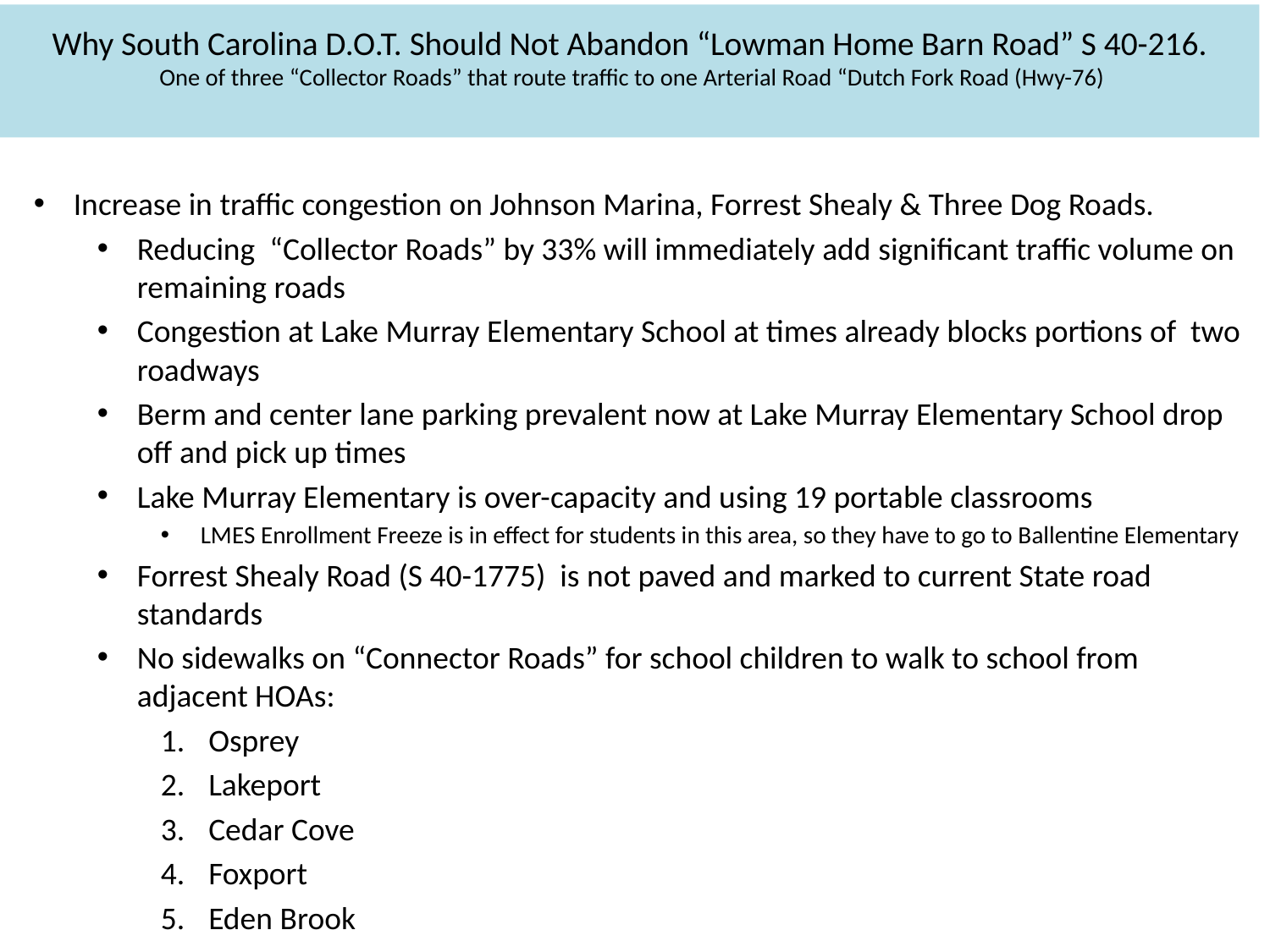

# Why South Carolina D.O.T. Should Not Abandon “Lowman Home Barn Road” S 40-216. One of three “Collector Roads” that route traffic to one Arterial Road “Dutch Fork Road (Hwy-76)
Increase in traffic congestion on Johnson Marina, Forrest Shealy & Three Dog Roads.
Reducing  “Collector Roads” by 33% will immediately add significant traffic volume on remaining roads
Congestion at Lake Murray Elementary School at times already blocks portions of  two roadways
Berm and center lane parking prevalent now at Lake Murray Elementary School drop off and pick up times
Lake Murray Elementary is over-capacity and using 19 portable classrooms
LMES Enrollment Freeze is in effect for students in this area, so they have to go to Ballentine Elementary
Forrest Shealy Road (S 40-1775)  is not paved and marked to current State road standards
No sidewalks on “Connector Roads” for school children to walk to school from adjacent HOAs:
Osprey
Lakeport
Cedar Cove
Foxport
Eden Brook